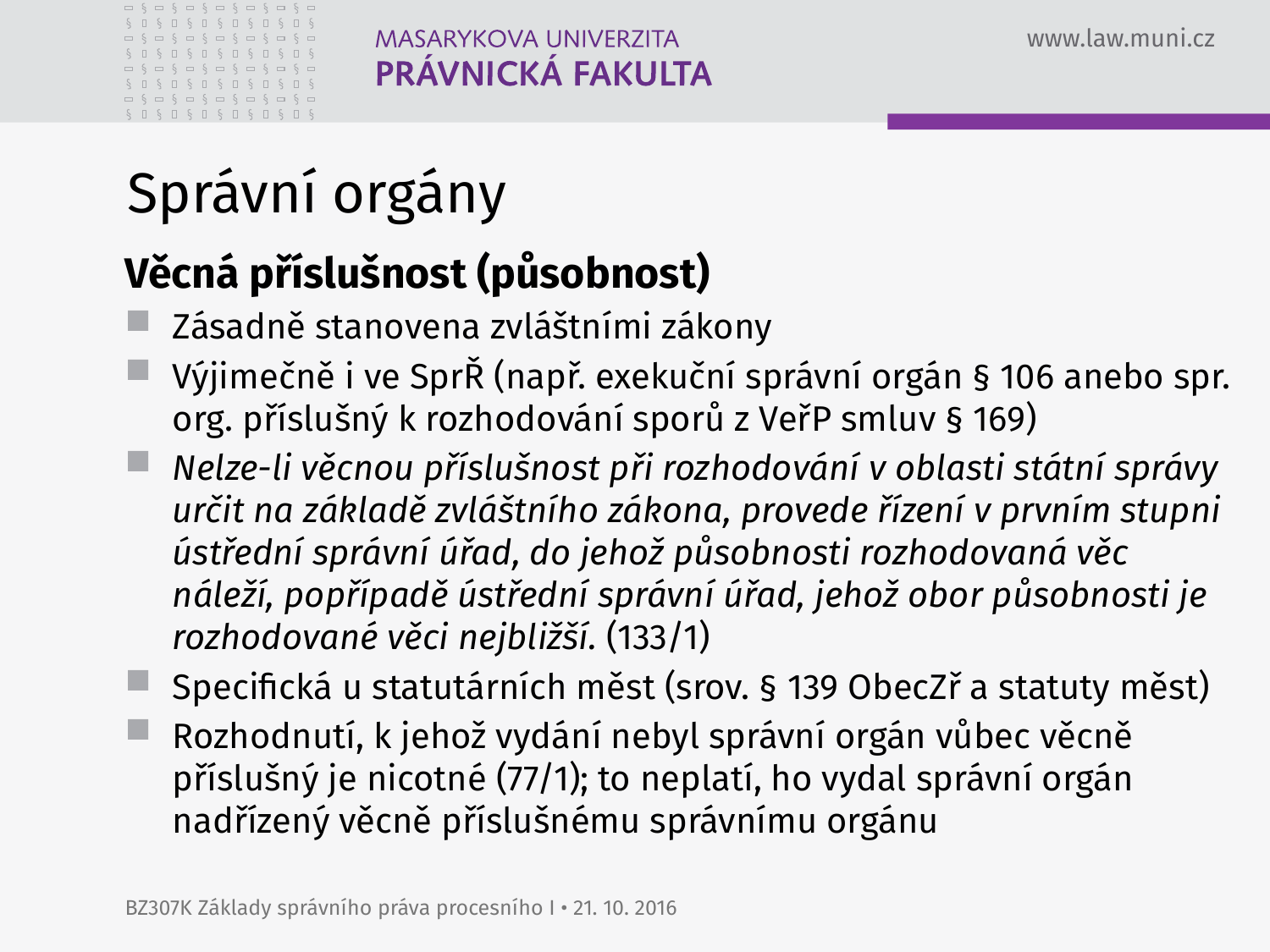

# Správní orgány
Věcná příslušnost (působnost)
Zásadně stanovena zvláštními zákony
Výjimečně i ve SprŘ (např. exekuční správní orgán § 106 anebo spr. org. příslušný k rozhodování sporů z VeřP smluv § 169)
Nelze-li věcnou příslušnost při rozhodování v oblasti státní správy určit na základě zvláštního zákona, provede řízení v prvním stupni ústřední správní úřad, do jehož působnosti rozhodovaná věc náleží, popřípadě ústřední správní úřad, jehož obor působnosti je rozhodované věci nejbližší. (133/1)
Specifická u statutárních měst (srov. § 139 ObecZř a statuty měst)
Rozhodnutí, k jehož vydání nebyl správní orgán vůbec věcně příslušný je nicotné (77/1); to neplatí, ho vydal správní orgán nadřízený věcně příslušnému správnímu orgánu

BZ307K Základy správního práva procesního I • 21. 10. 2016